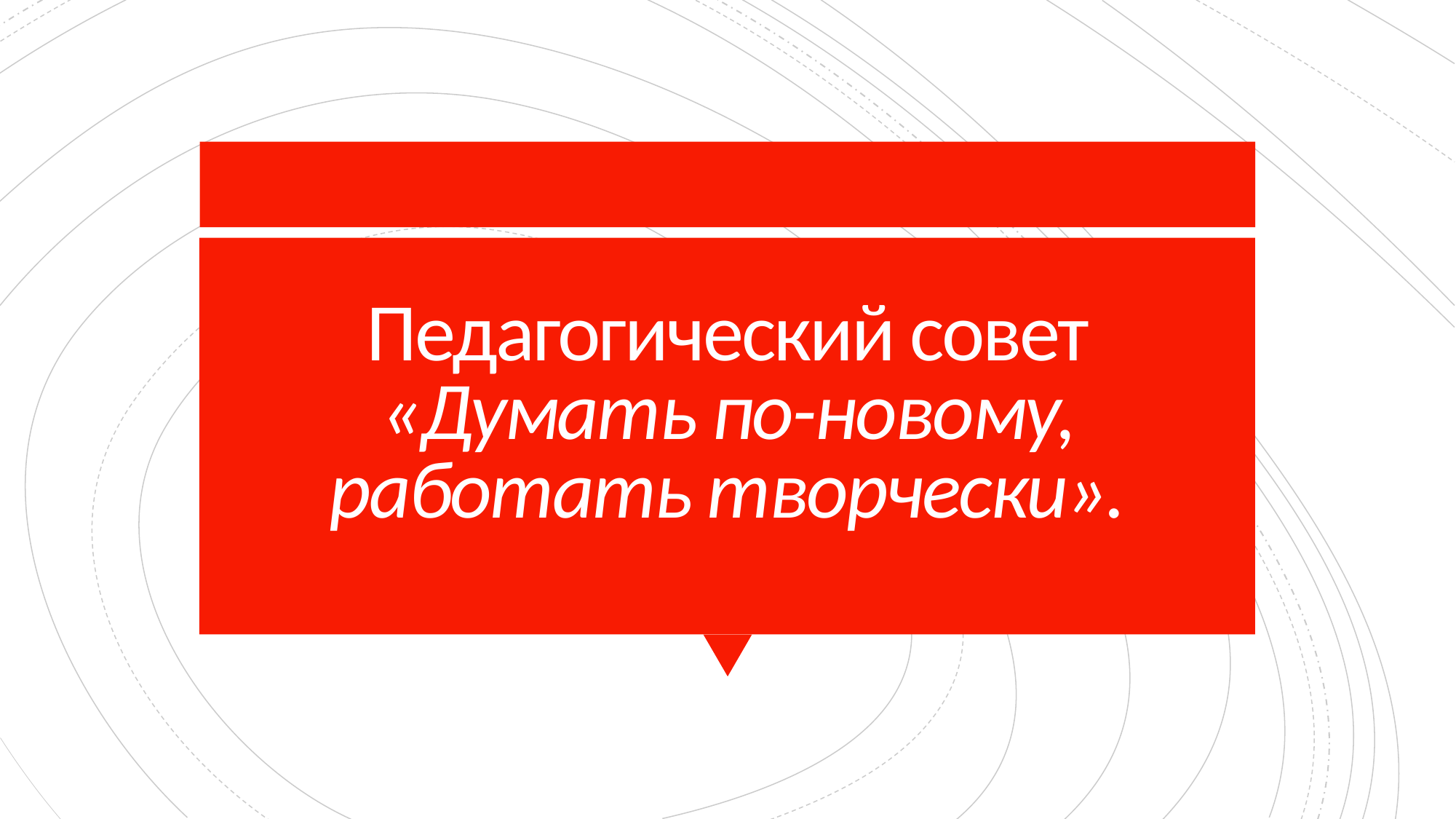

# Педагогический совет «Думать по-новому, работать творчески».